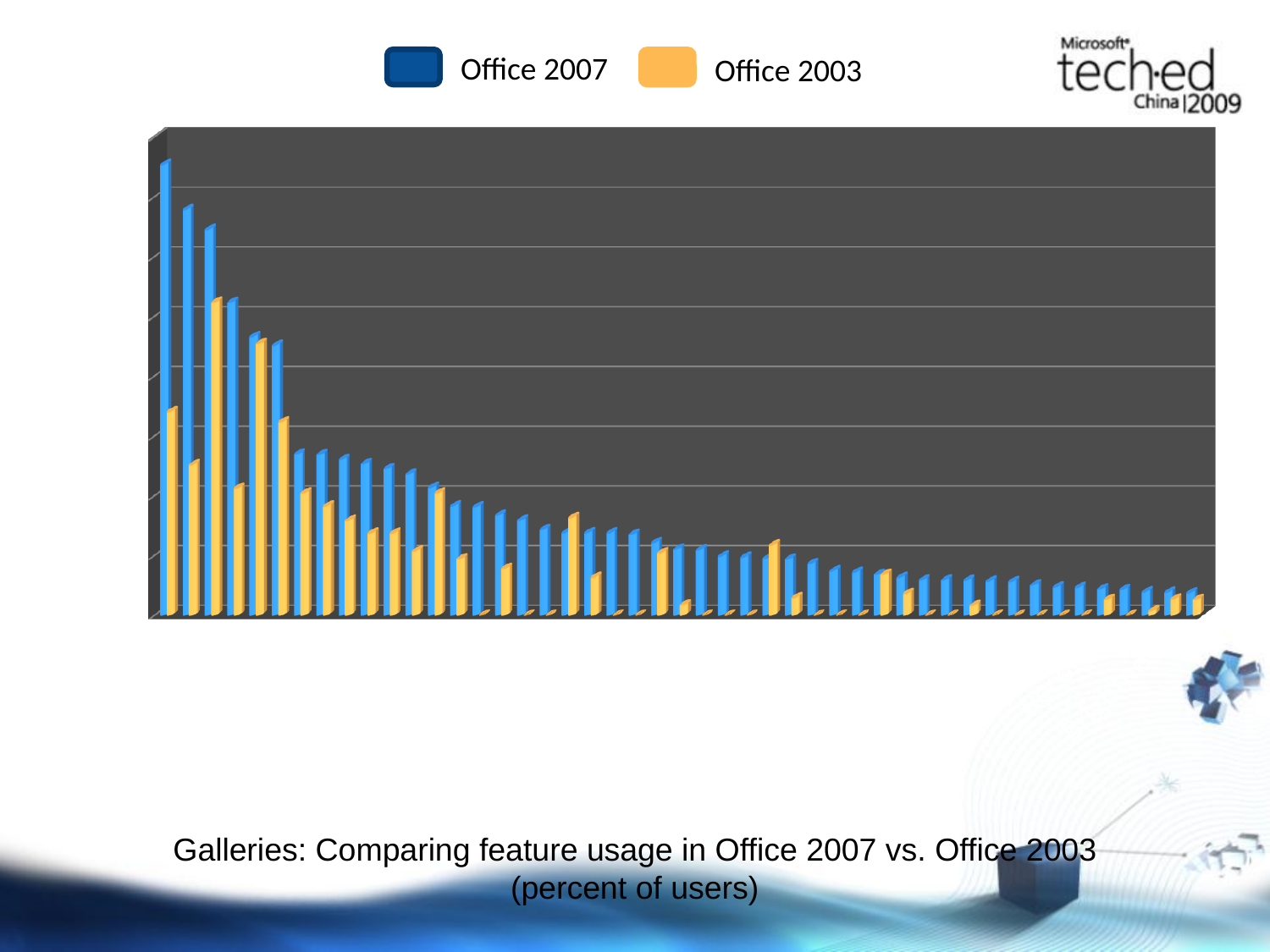

Office 2007

Office 2003

[unsupported chart]

Galleries: Comparing feature usage in Office 2007 vs. Office 2003
(percent of users)